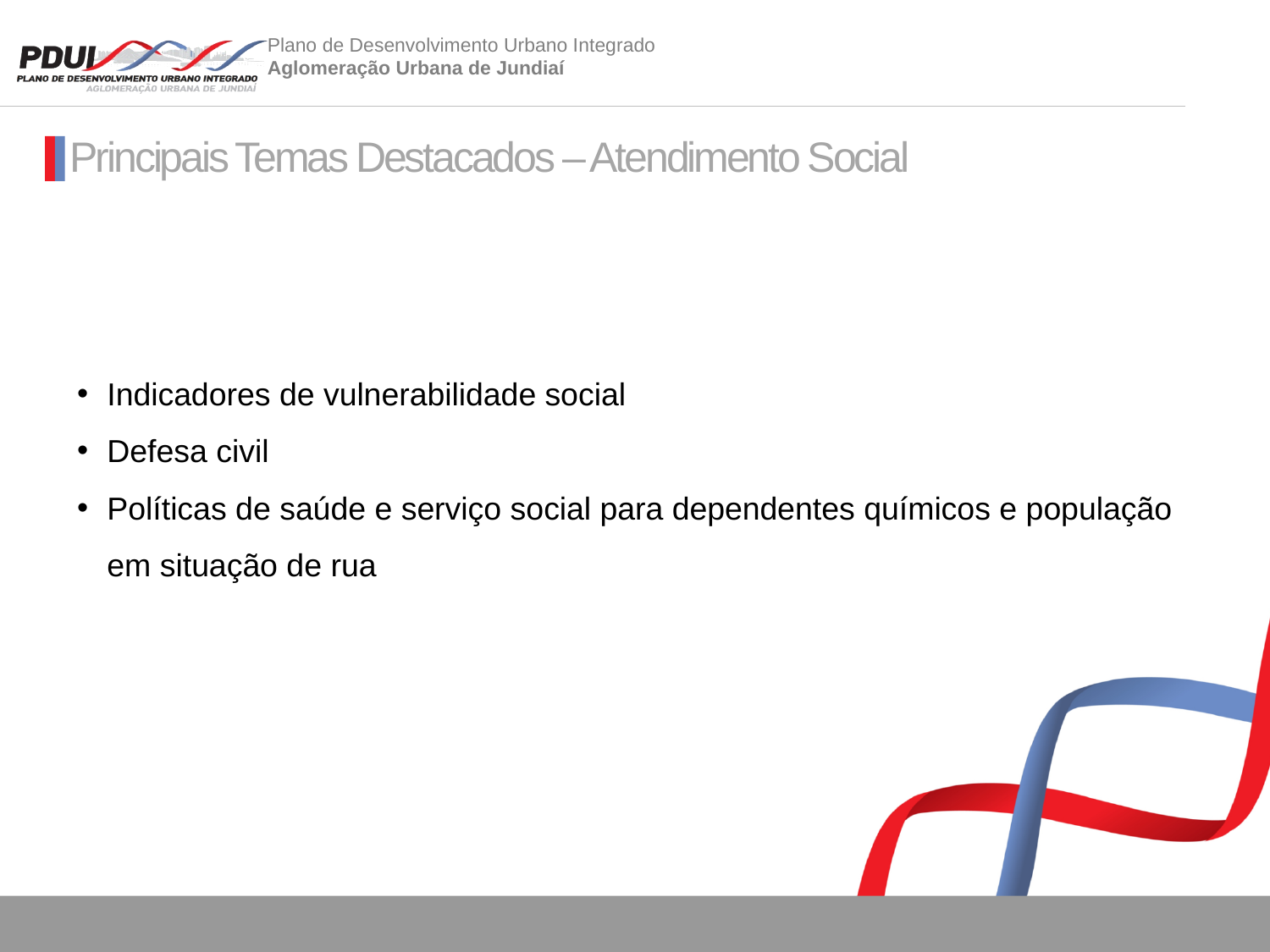

Principais Temas Destacados – Atendimento Social

Indicadores de vulnerabilidade social
Defesa civil
Políticas de saúde e serviço social para dependentes químicos e população em situação de rua